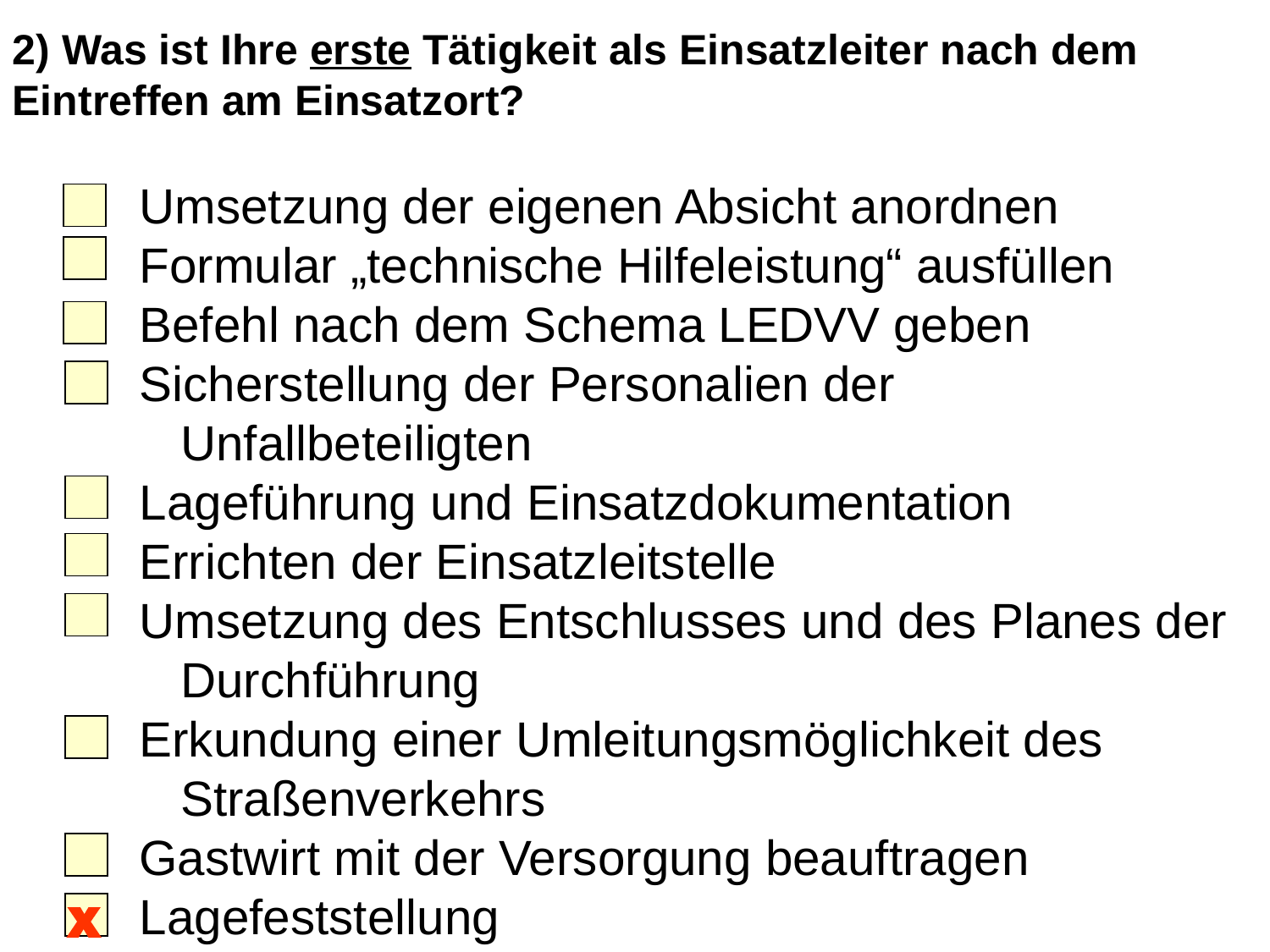

2) Was ist Ihre erste Tätigkeit als Einsatzleiter nach dem Eintreffen am Einsatzort?

	Umsetzung der eigenen Absicht anordnen
	Formular „technische Hilfeleistung“ ausfüllen
	Befehl nach dem Schema LEDVV geben
	Sicherstellung der Personalien der 	 	 	   Unfallbeteiligten
	Lageführung und Einsatzdokumentation
	Errichten der Einsatzleitstelle
	Umsetzung des Entschlusses und des Planes der 	   Durchführung
	Erkundung einer Umleitungsmöglichkeit des 	  	   Straßenverkehrs
	Gastwirt mit der Versorgung beauftragen
	Lagefeststellung

20
X